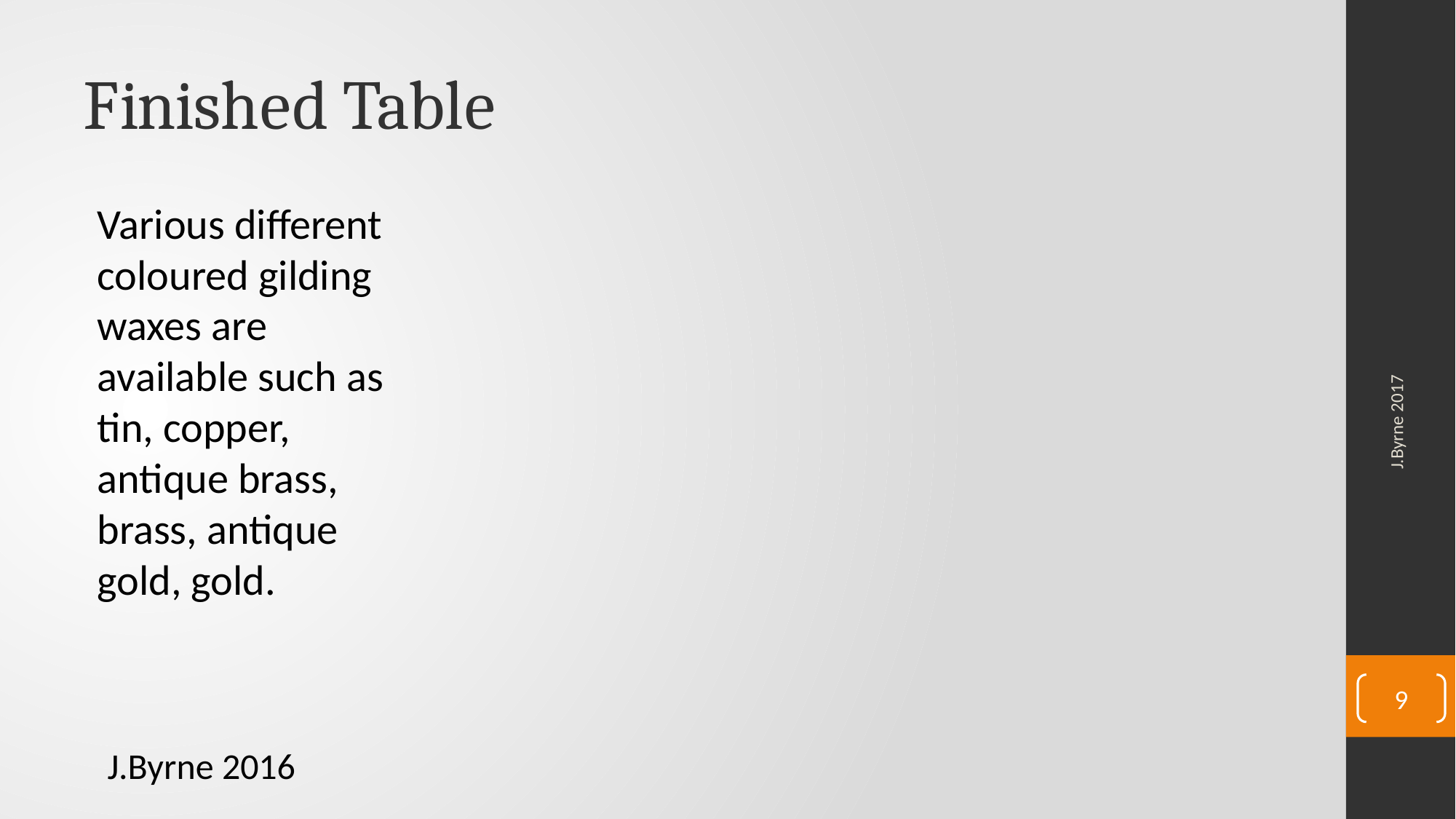

# Finished Table
Various different coloured gilding waxes are available such as tin, copper, antique brass, brass, antique gold, gold.
J.Byrne 2017
9
J.Byrne 2016